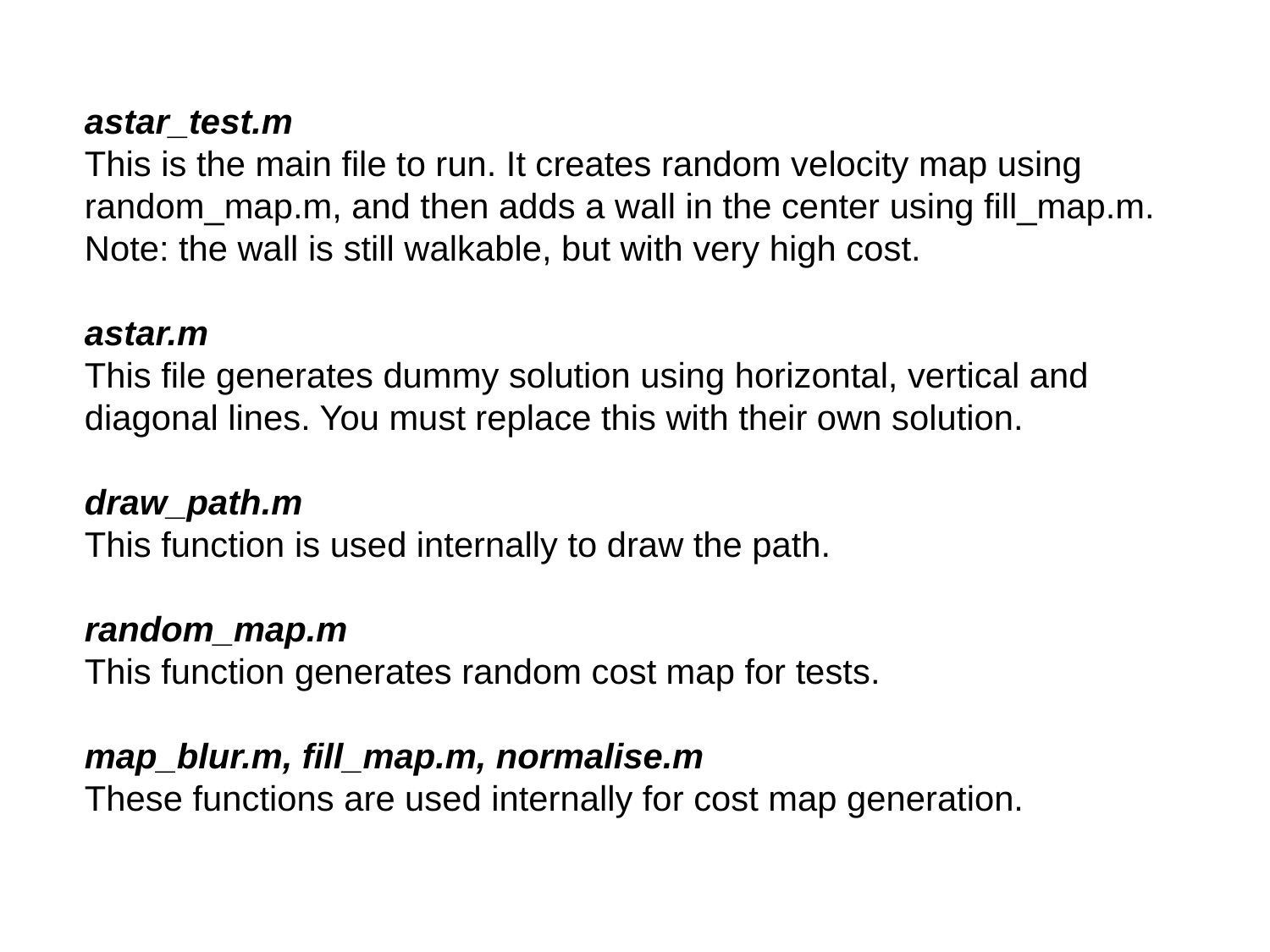

astar_test.m
This is the main file to run. It creates random velocity map using random_map.m, and then adds a wall in the center using fill_map.m. Note: the wall is still walkable, but with very high cost.

astar.m
This file generates dummy solution using horizontal, vertical and diagonal lines. You must replace this with their own solution.

draw_path.m
This function is used internally to draw the path.

random_map.m
This function generates random cost map for tests.

map_blur.m, fill_map.m, normalise.m
These functions are used internally for cost map generation.